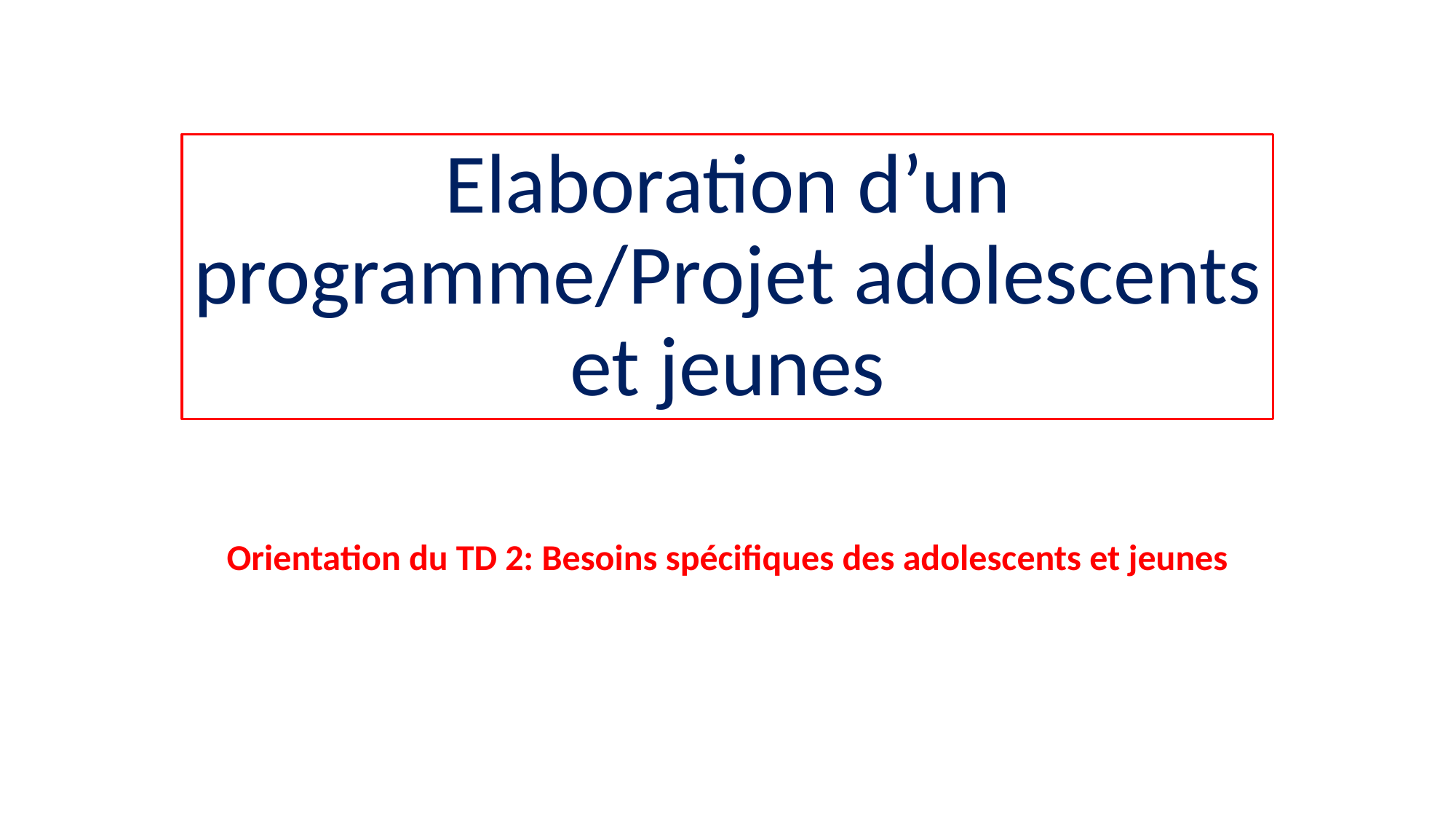

# Elaboration d’un programme/Projet adolescents et jeunes
Orientation du TD 2: Besoins spécifiques des adolescents et jeunes